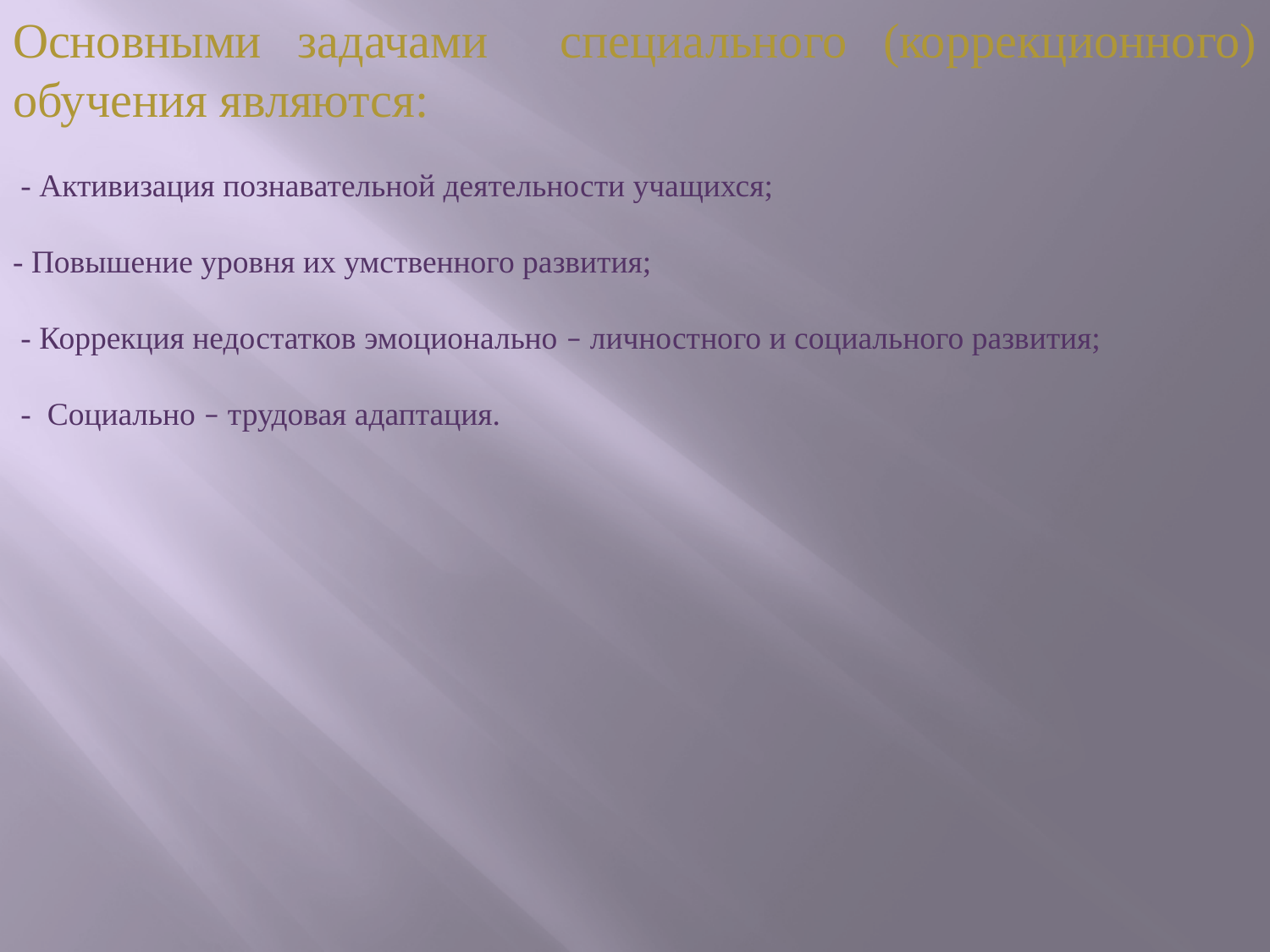

Основными задачами  специального (коррекционного) обучения являются:

 - Активизация познавательной деятельности учащихся;

- Повышение уровня их умственного развития;

 - Коррекция недостатков эмоционально – личностного и социального развития;

 -  Социально – трудовая адаптация.